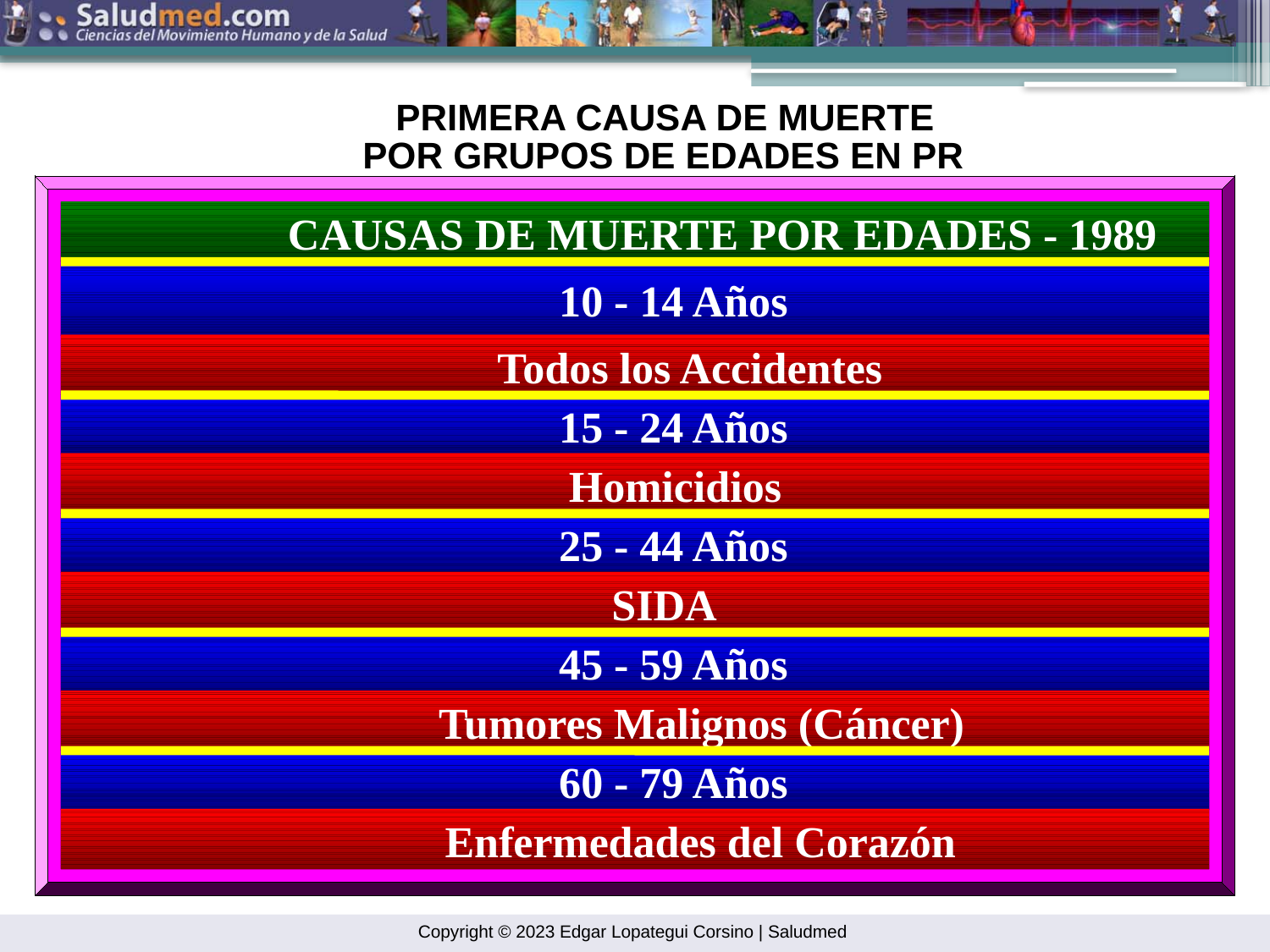

PRIMERA CAUSA DE MUERTE

POR GRUPOS DE EDADES EN PR

CAUSAS DE MUERTE POR EDADES - 1989

10 - 14 Años
Todos los Accidentes

15 - 24 Años
Homicidios

25 - 44 Años

SIDA

45 - 59 Años
Tumores Malignos (Cáncer)

60 - 79 Años

Enfermedades del Corazón